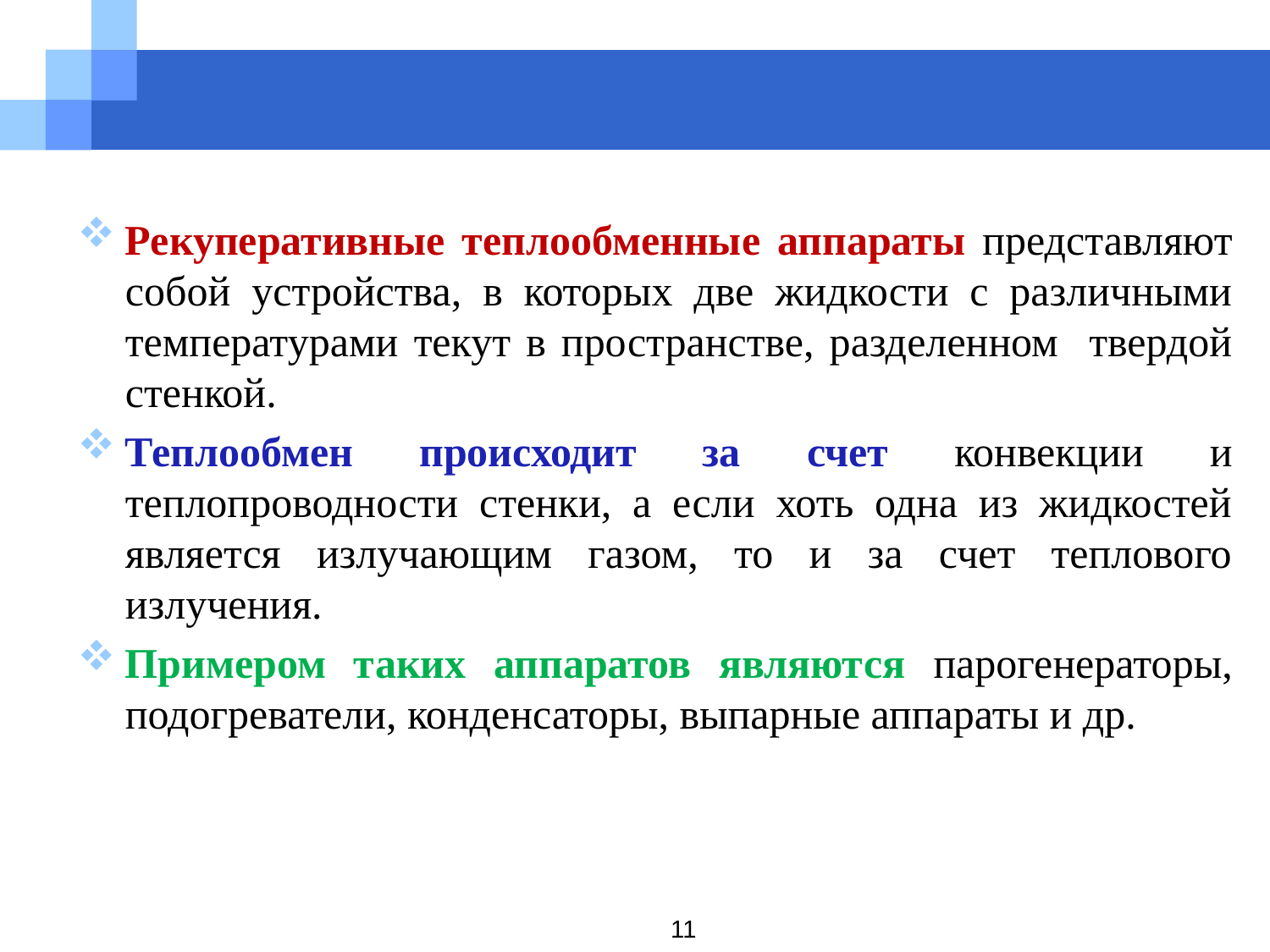

Рекуперативные теплообменные аппараты представляют собой устройства, в которых две жидкости с различными температурами текут в пространстве, разделенном  твердой стенкой.
Теплообмен происходит за счет конвекции и теплопроводности стенки, а если хоть одна из жидкостей является излучающим газом, то и за счет теплового излучения.
Примером таких аппаратов являются парогенераторы, подогреватели, конденсаторы, выпарные аппараты и др.
11